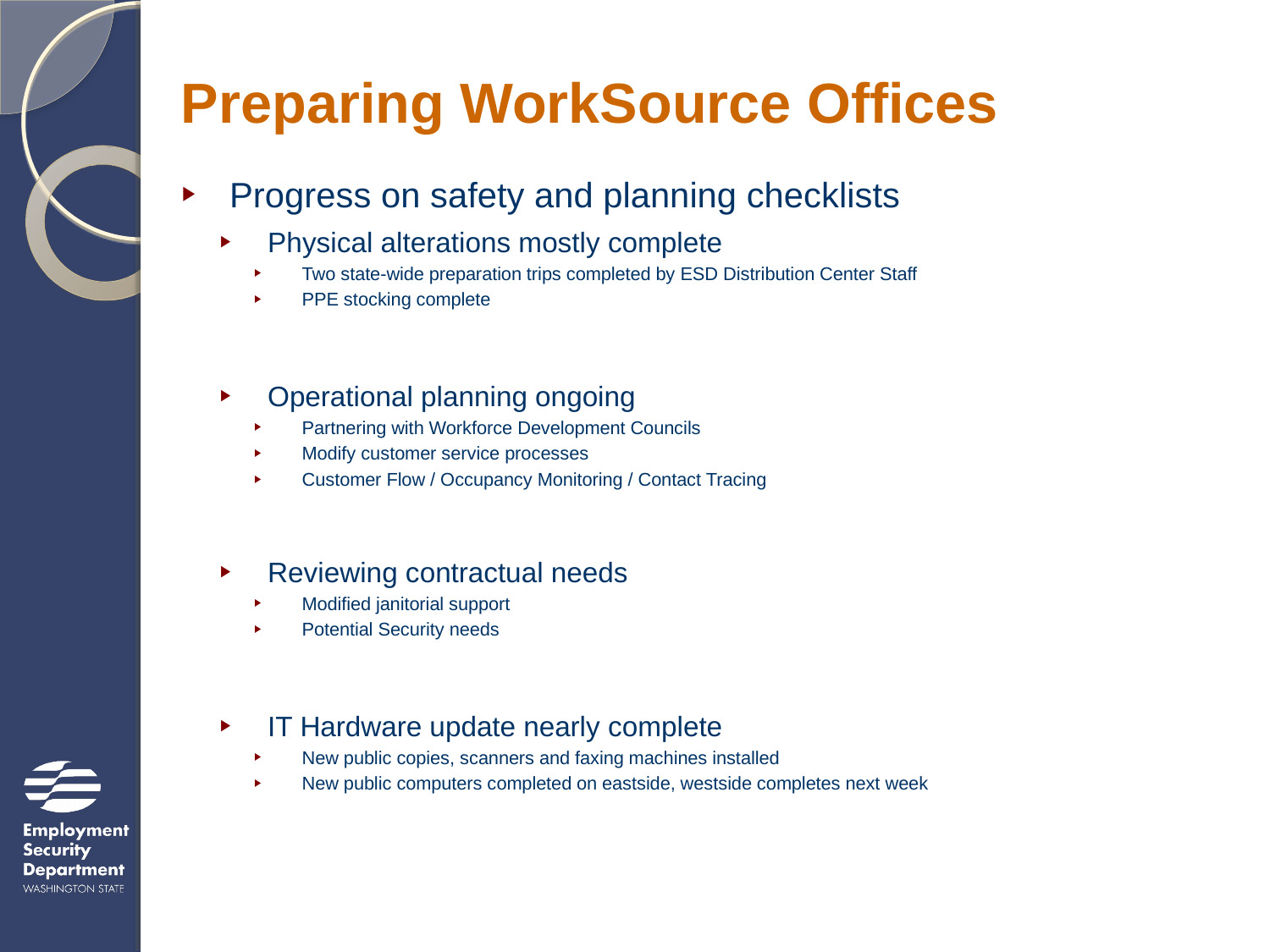

# Preparing WorkSource Offices
Progress on safety and planning checklists
Physical alterations mostly complete
Two state-wide preparation trips completed by ESD Distribution Center Staff
PPE stocking complete

Operational planning ongoing
Partnering with Workforce Development Councils
Modify customer service processes
Customer Flow / Occupancy Monitoring / Contact Tracing

Reviewing contractual needs
Modified janitorial support
Potential Security needs

IT Hardware update nearly complete
New public copies, scanners and faxing machines installed
New public computers completed on eastside, westside completes next week